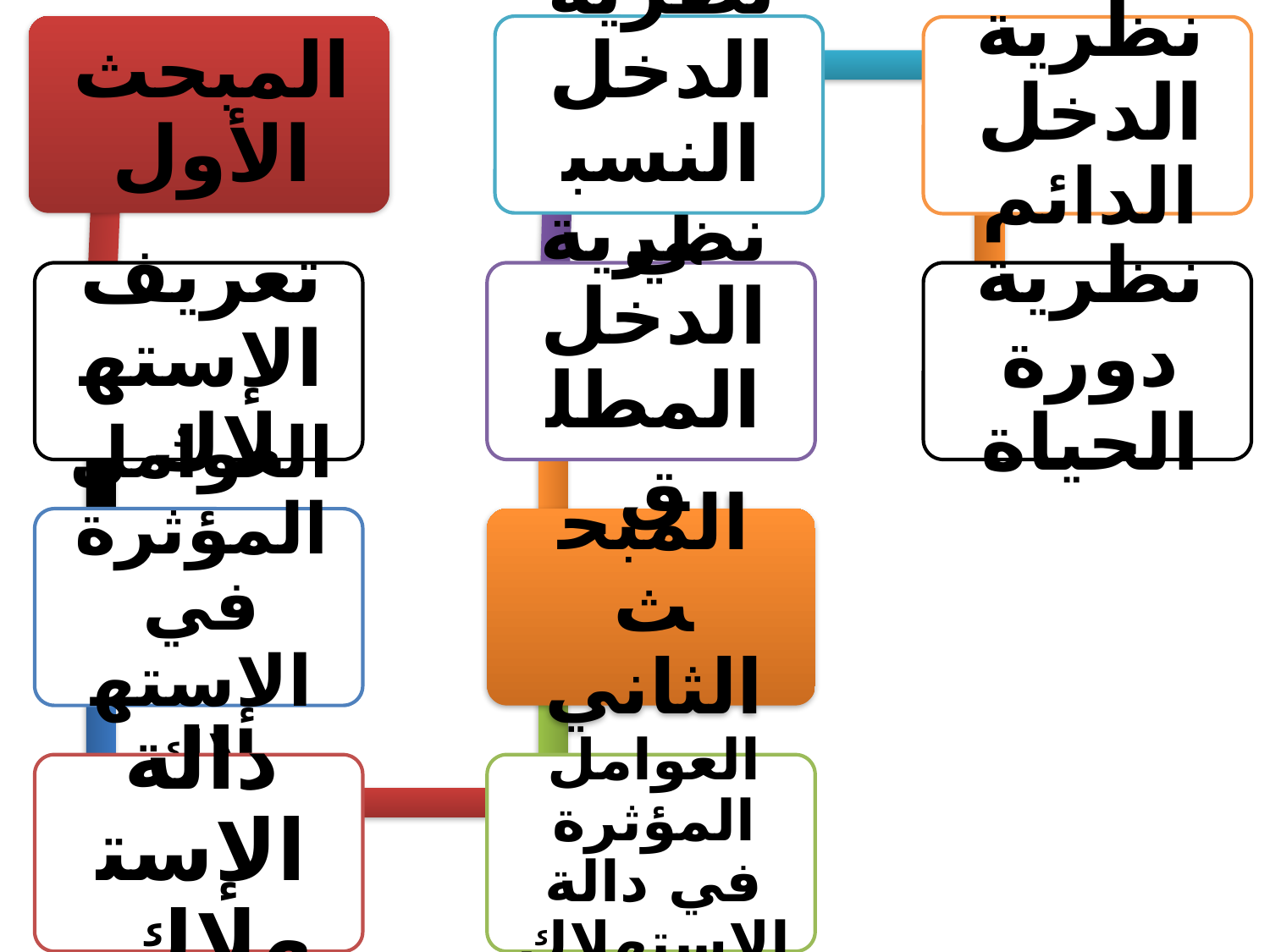

المبحث الأول
تعريف الإستهلاك
العوامل المؤثرة في الإستهلاك
دالة الإستهلاك
العوامل المؤثرة في دالة الإستهلاك
المبحث الثاني
نظرية الدخل المطلق
نظرية الدخل النسبي
نظرية الدخل الدائم
نظرية دورة الحياة